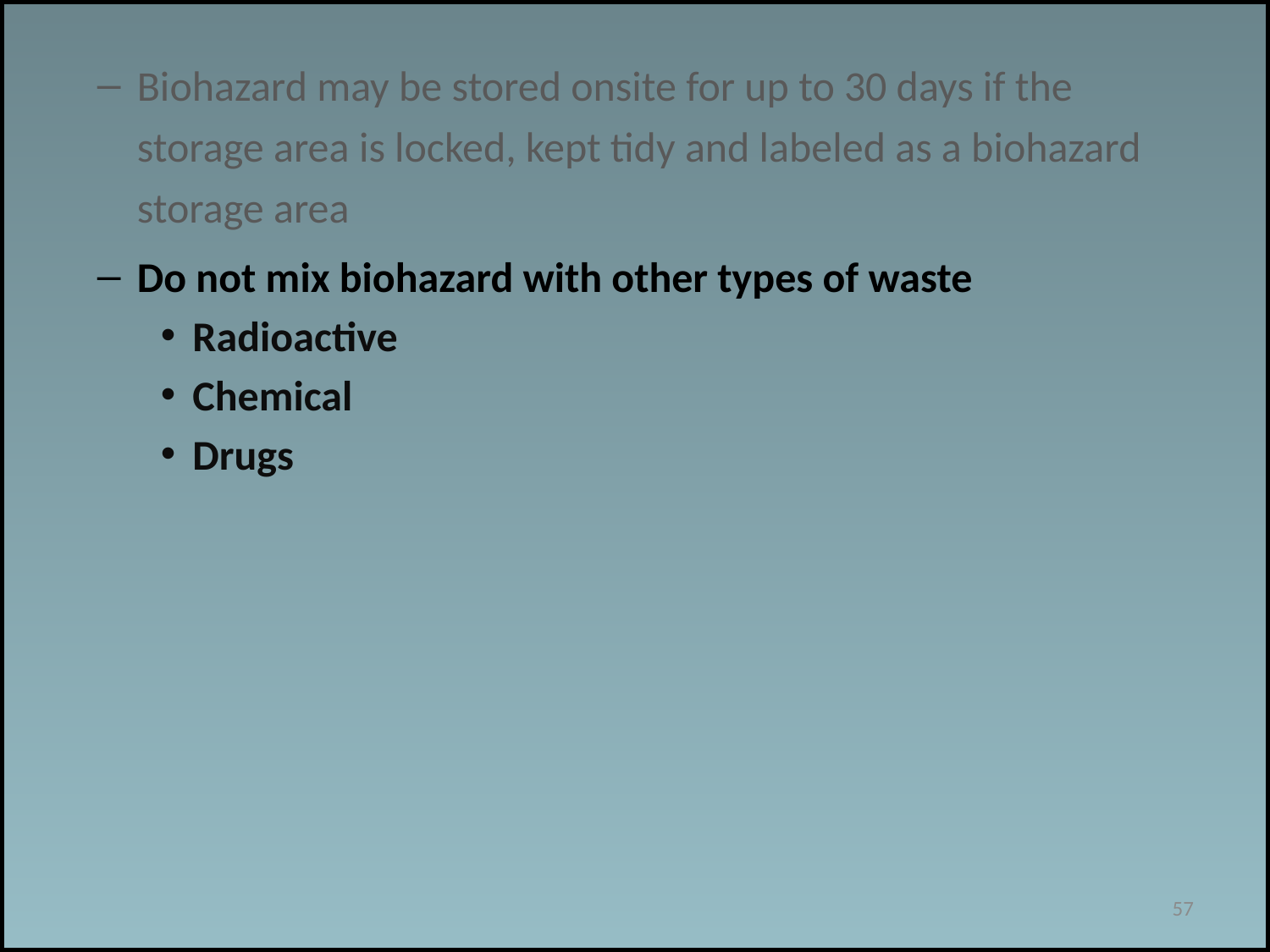

Biohazard may be stored onsite for up to 30 days if the storage area is locked, kept tidy and labeled as a biohazard storage area
Do not mix biohazard with other types of waste
Radioactive
Chemical
Drugs

57